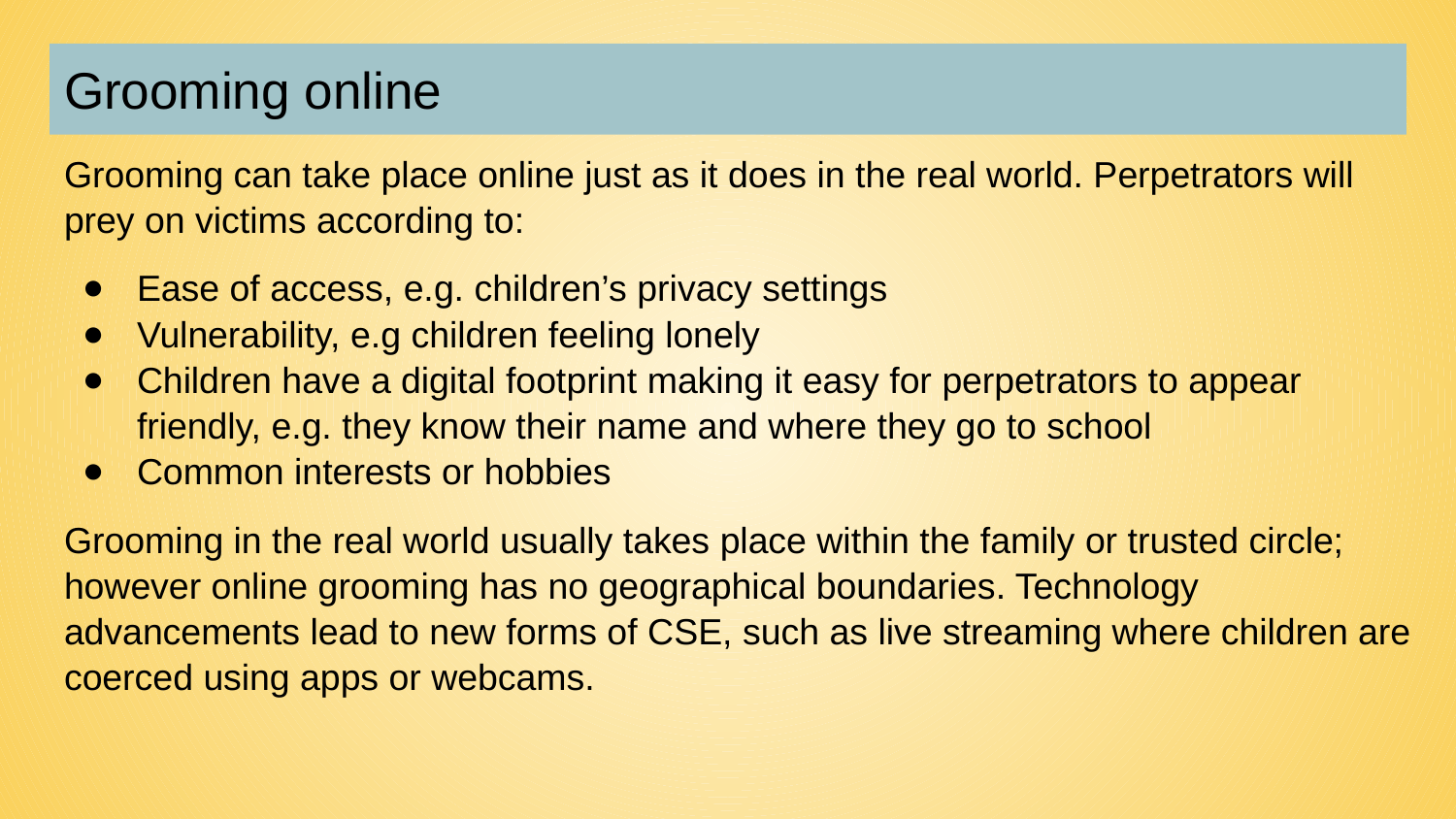

# Grooming online

Grooming can take place online just as it does in the real world. Perpetrators will prey on victims according to:
Ease of access, e.g. children’s privacy settings
Vulnerability, e.g children feeling lonely
Children have a digital footprint making it easy for perpetrators to appear friendly, e.g. they know their name and where they go to school
Common interests or hobbies
Grooming in the real world usually takes place within the family or trusted circle; however online grooming has no geographical boundaries. Technology advancements lead to new forms of CSE, such as live streaming where children are coerced using apps or webcams.